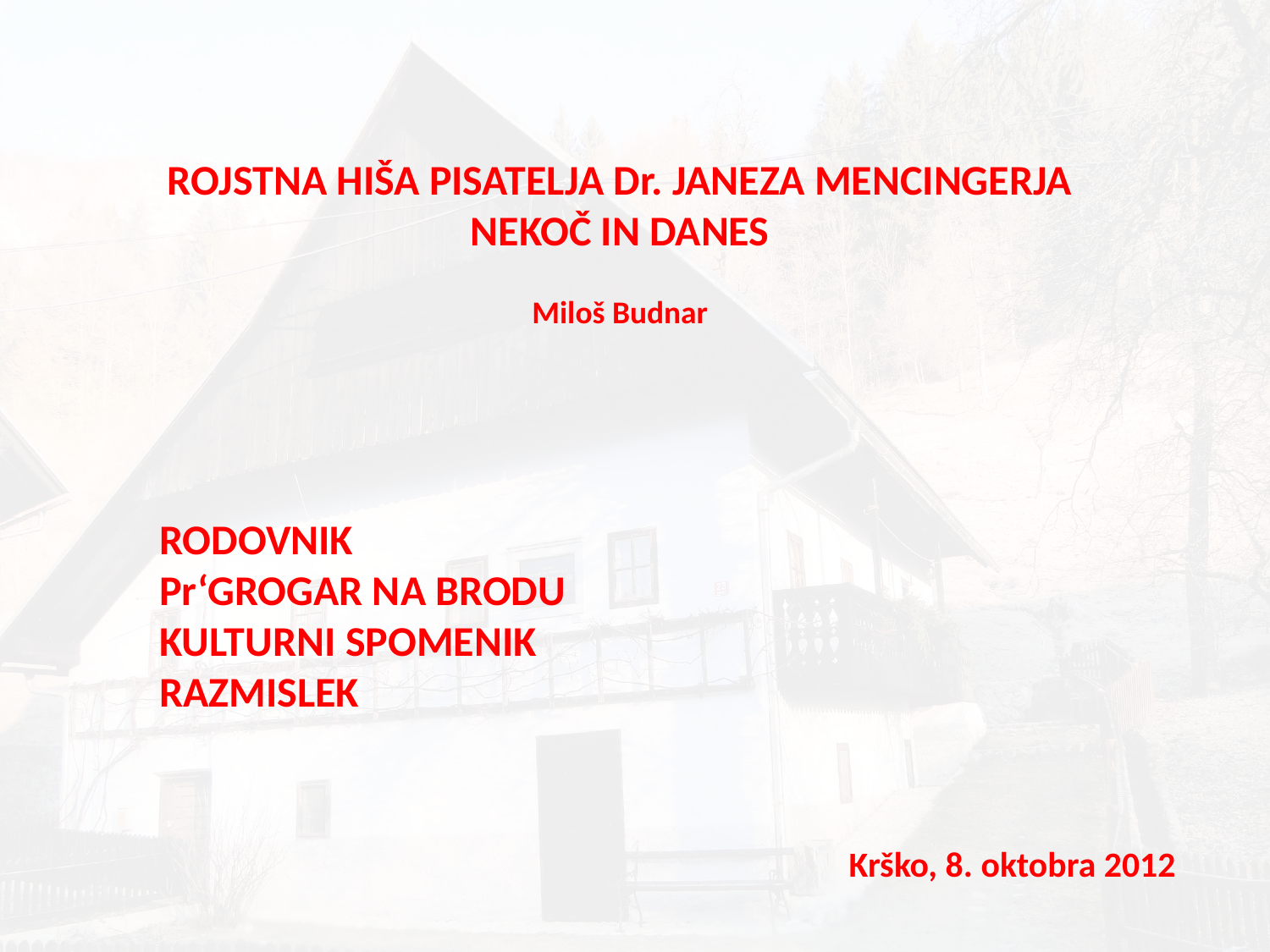

ROJSTNA HIŠA PISATELJA Dr. JANEZA MENCINGERJA
NEKOČ IN DANES

Miloš Budnar
RODOVNIK
Pr‘GROGAR NA BRODU
KULTURNI SPOMENIK
RAZMISLEK
Krško, 8. oktobra 2012